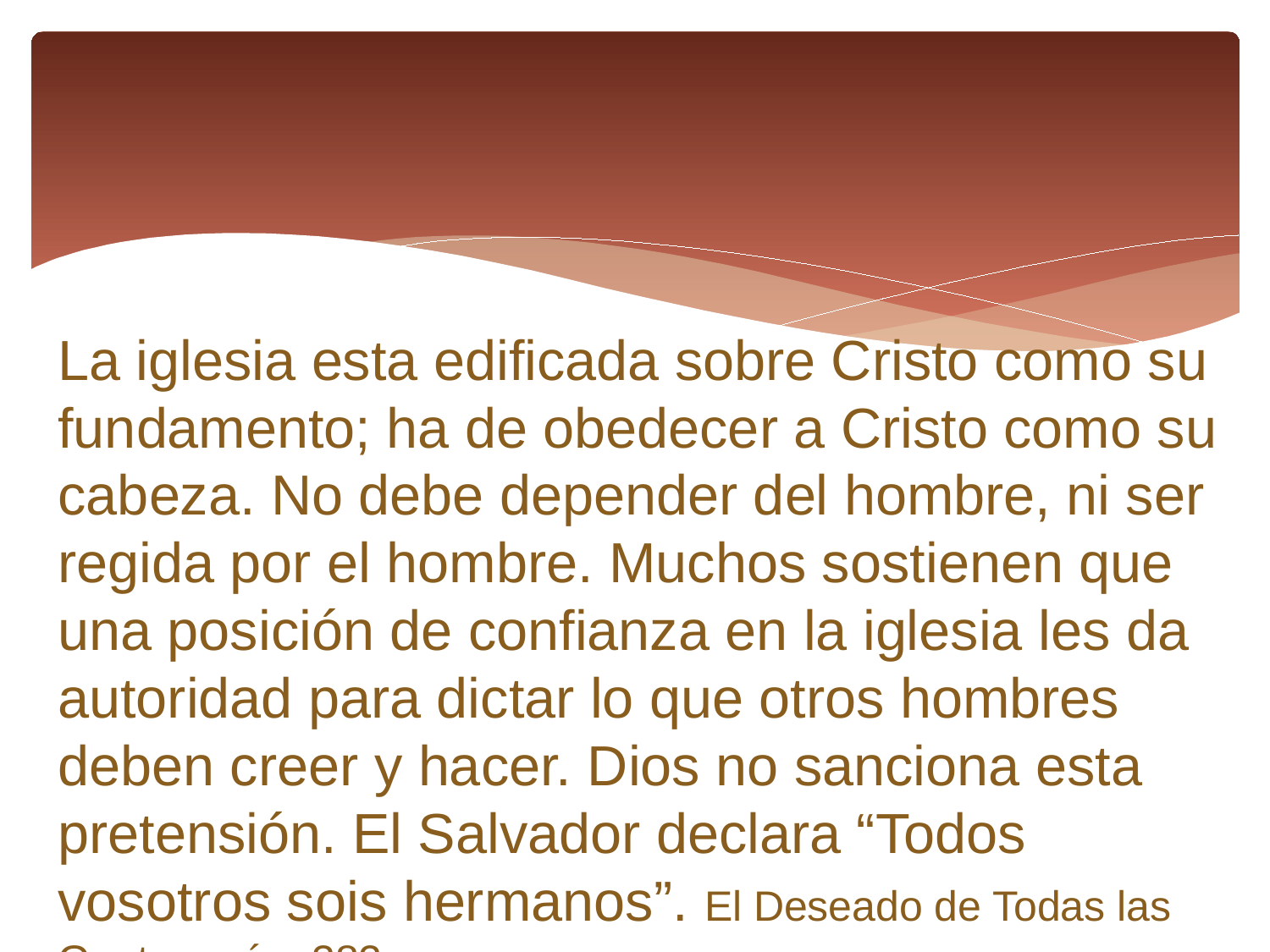

La iglesia esta edificada sobre Cristo como su fundamento; ha de obedecer a Cristo como su cabeza. No debe depender del hombre, ni ser regida por el hombre. Muchos sostienen que una posición de confianza en la iglesia les da autoridad para dictar lo que otros hombres deben creer y hacer. Dios no sanciona esta pretensión. El Salvador declara “Todos vosotros sois hermanos”. El Deseado de Todas las Gentes, pág. 382.